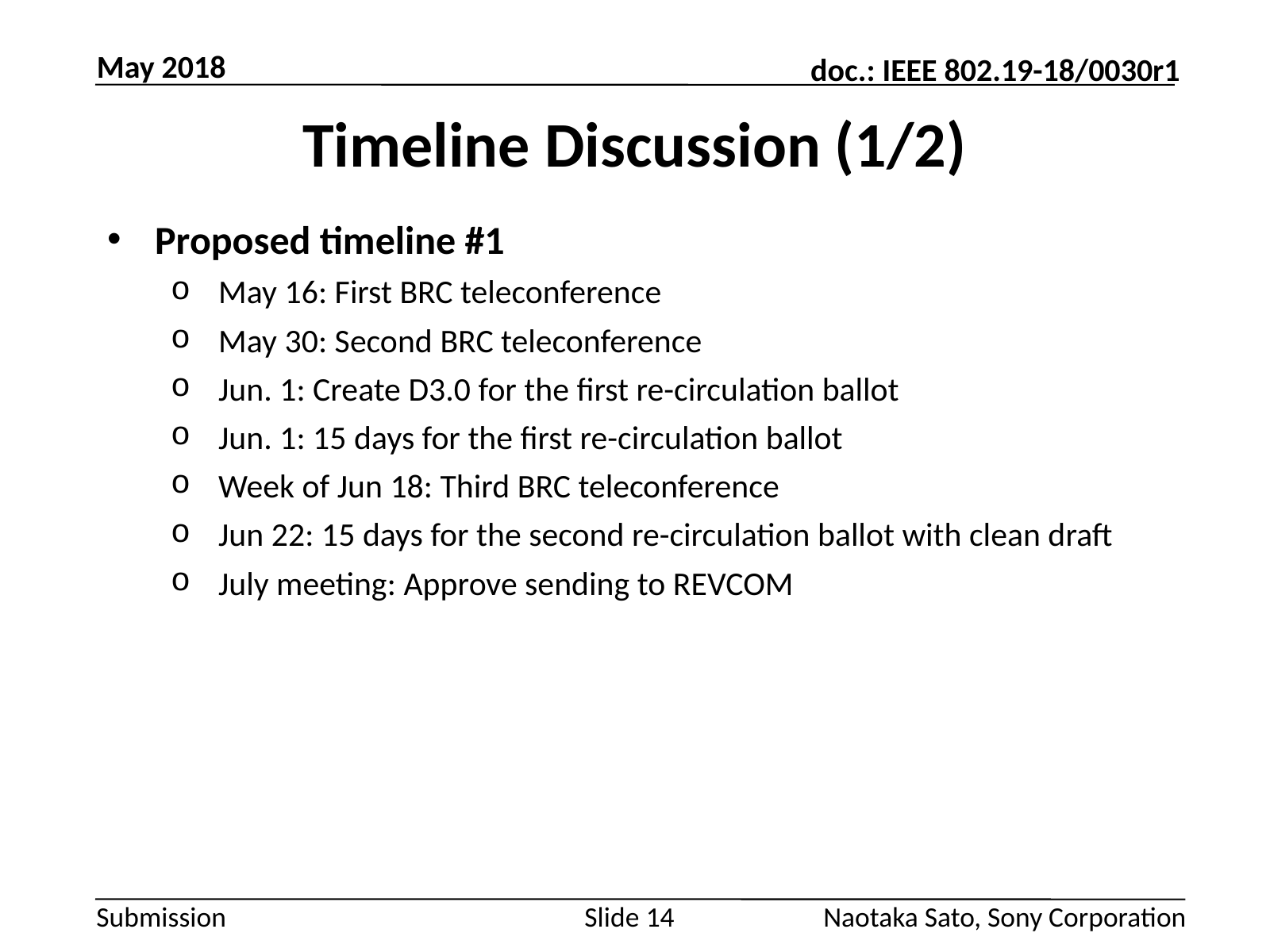

May 2018
# Timeline Discussion (1/2)
Proposed timeline #1
May 16: First BRC teleconference
May 30: Second BRC teleconference
Jun. 1: Create D3.0 for the first re-circulation ballot
Jun. 1: 15 days for the first re-circulation ballot
Week of Jun 18: Third BRC teleconference
Jun 22: 15 days for the second re-circulation ballot with clean draft
July meeting: Approve sending to REVCOM
Slide 14
Naotaka Sato, Sony Corporation